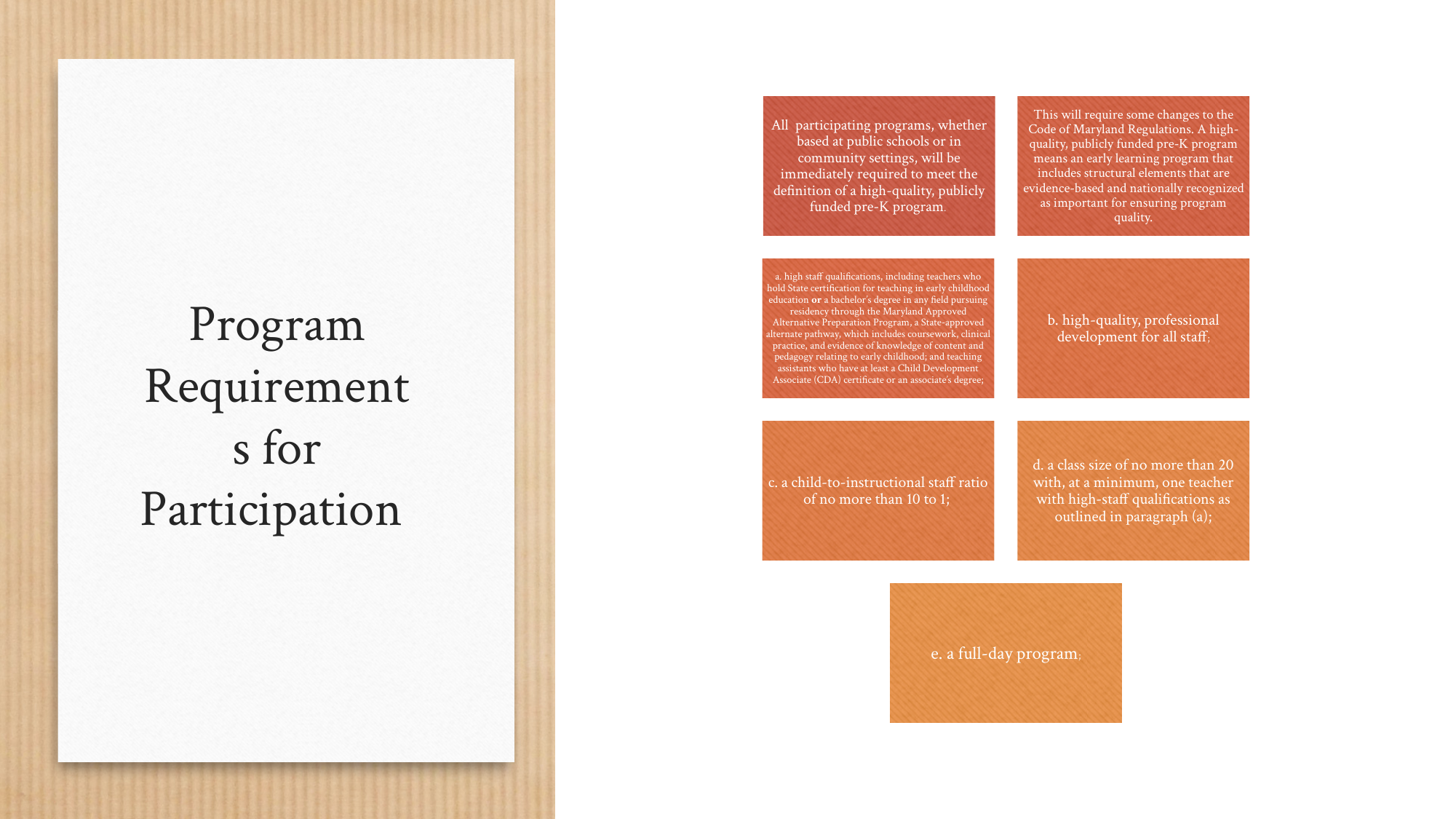

All  participating programs, whether based at public schools or in community settings, will be immediately required to meet the definition of a high-quality, publicly funded pre-K program.
This will require some changes to the Code of Maryland Regulations. A high-quality, publicly funded pre-K program means an early learning program that includes structural elements that are evidence-based and nationally recognized as important for ensuring program quality.
a. high staff qualifications, including teachers who hold State certification for teaching in early childhood education or a bachelor’s degree in any field pursuing residency through the Maryland Approved Alternative Preparation Program, a State-approved alternate pathway, which includes coursework, clinical practice, and evidence of knowledge of content and pedagogy relating to early childhood; and teaching assistants who have at least a Child Development Associate (CDA) certificate or an associate’s degree;
b. high-quality, professional development for all staff;
c. a child-to-instructional staff ratio of no more than 10 to 1;
d. a class size of no more than 20 with, at a minimum, one teacher with high-staff qualifications as outlined in paragraph (a);
e. a full-day program;
# Program Requirements for Participation